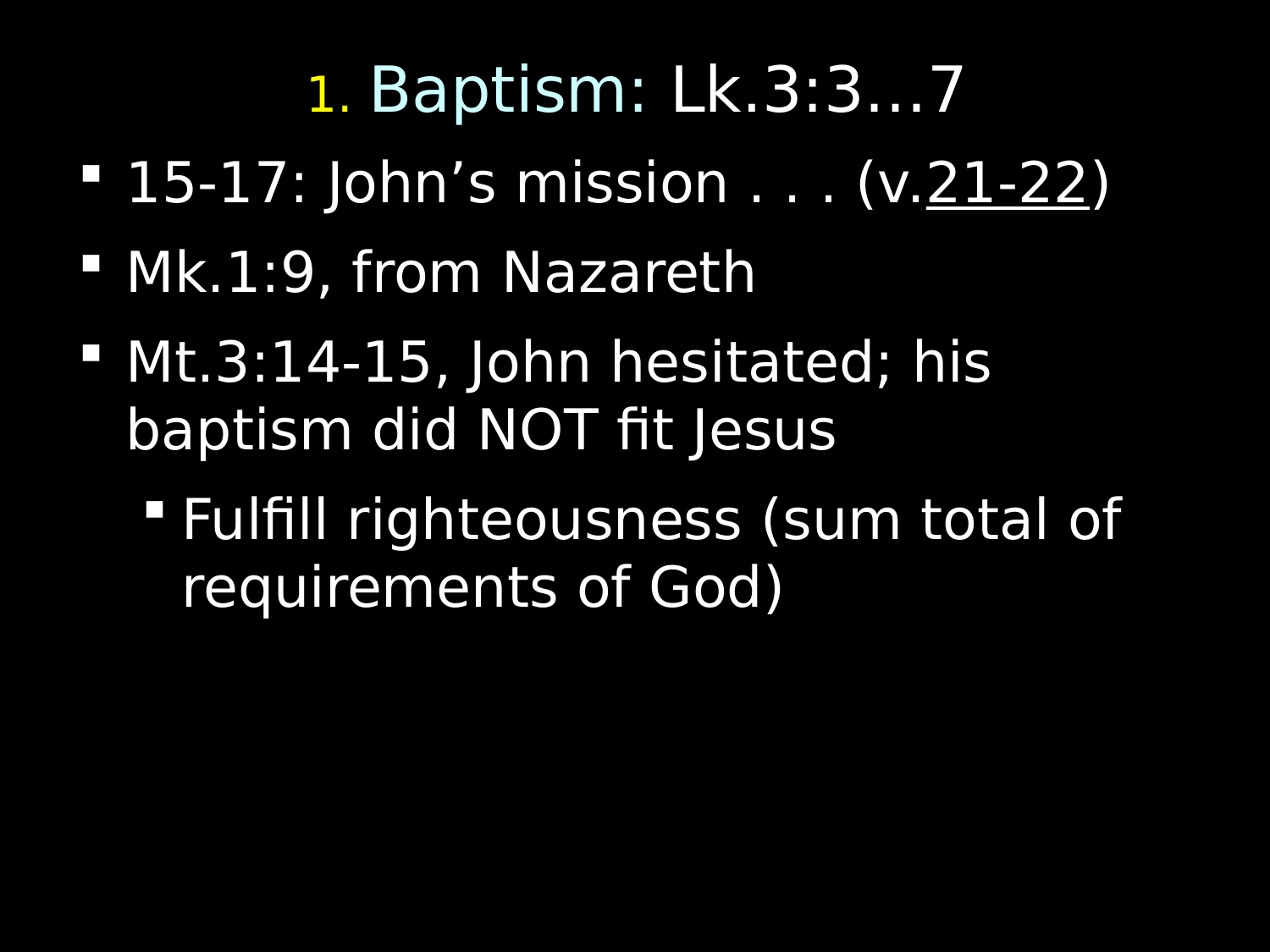

1. Baptism: Lk.3:3…7
15-17: John’s mission . . . (v.21-22)
Mk.1:9, from Nazareth
Mt.3:14-15, John hesitated; his baptism did NOT fit Jesus
Fulfill righteousness (sum total of requirements of God)